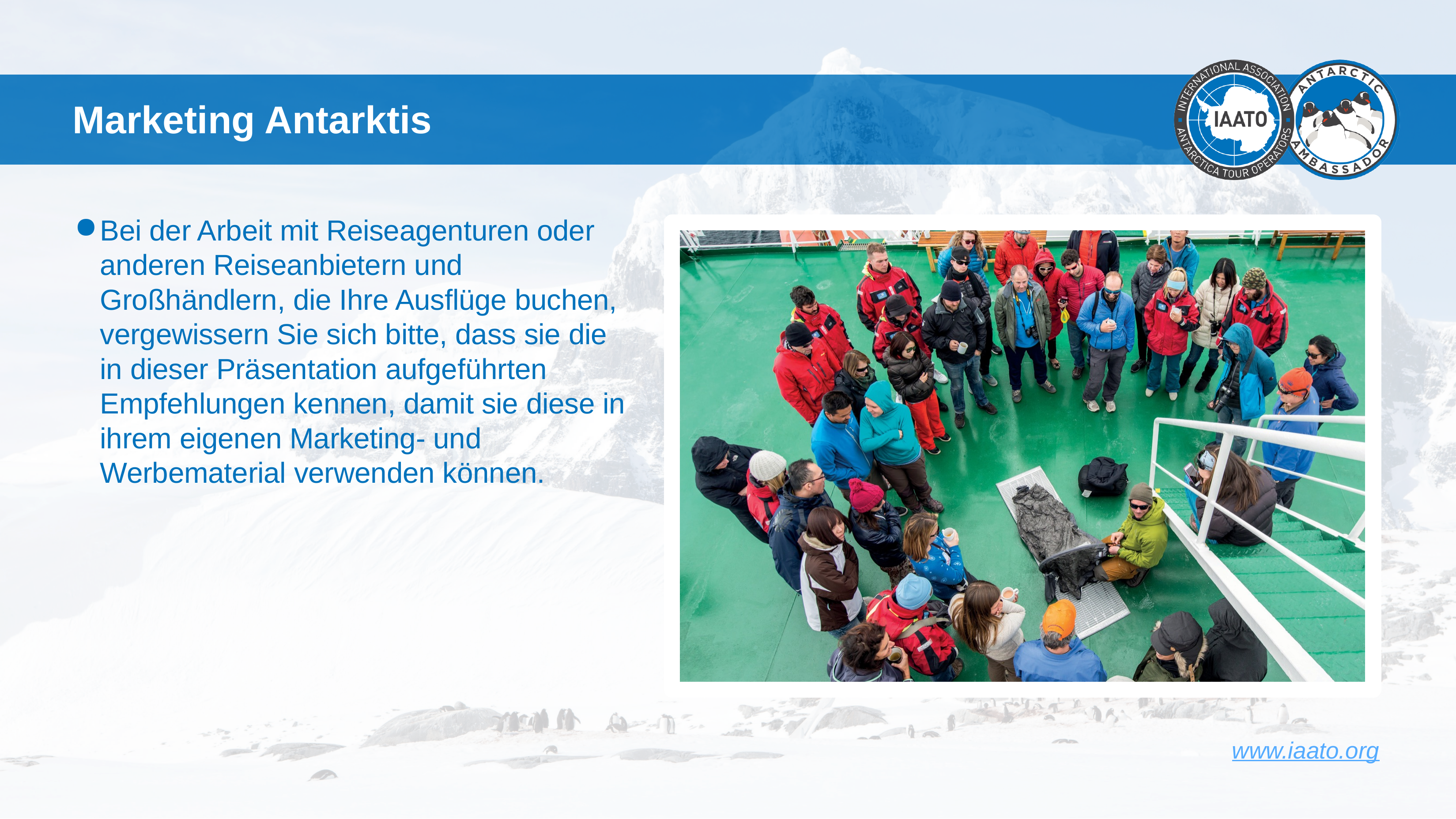

# Marketing Antarktis
Bei der Arbeit mit Reiseagenturen oder anderen Reiseanbietern und Großhändlern, die Ihre Ausflüge buchen, vergewissern Sie sich bitte, dass sie die in dieser Präsentation aufgeführten Empfehlungen kennen, damit sie diese in ihrem eigenen Marketing- und Werbematerial verwenden können.

www.iaato.org